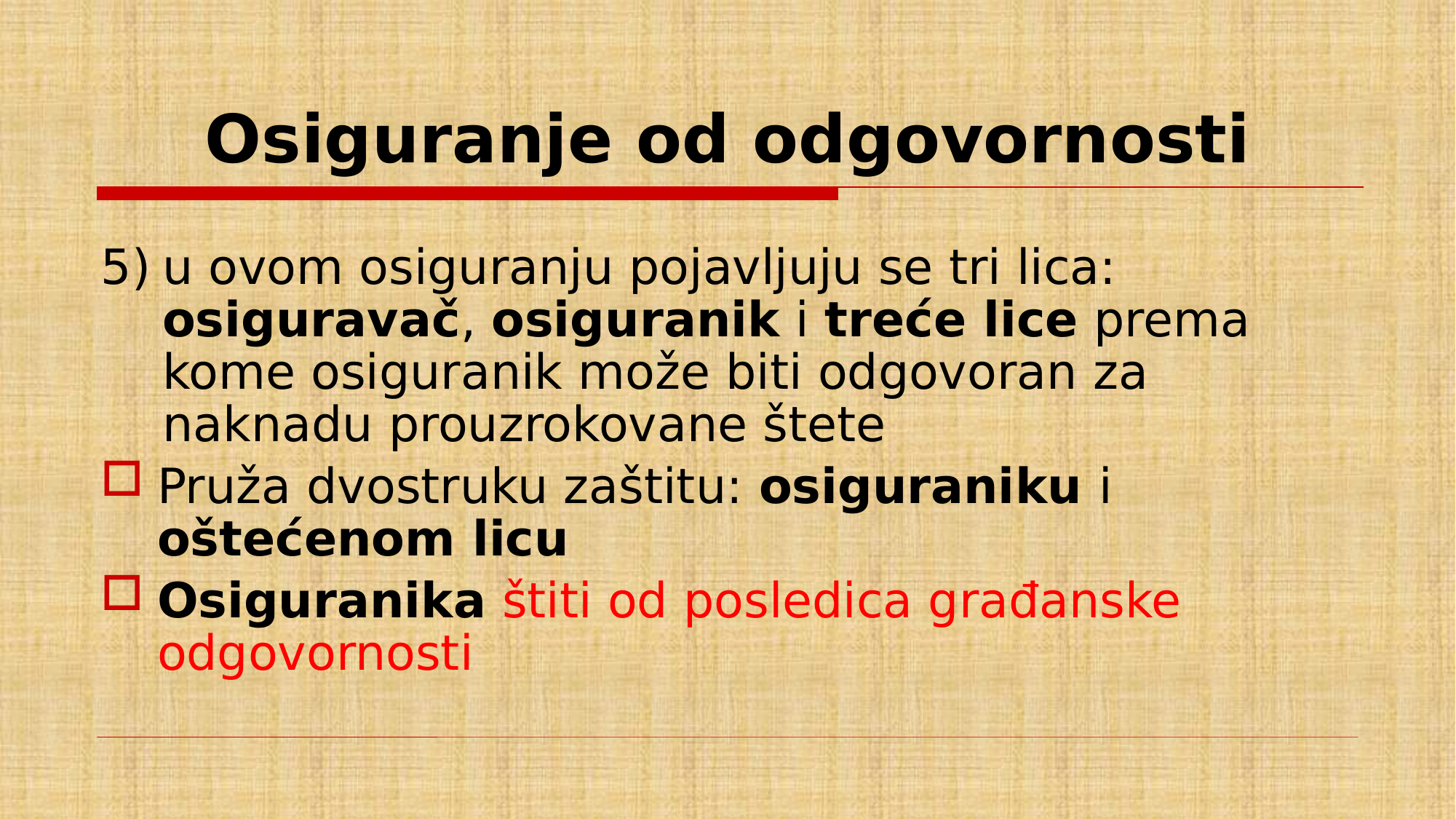

# Osiguranje od odgovornosti
u ovom osiguranju pojavljuju se tri lica: osiguravač, osiguranik i treće lice prema kome osiguranik može biti odgovoran za naknadu prouzrokovane štete
Pruža dvostruku zaštitu: osiguraniku i oštećenom licu
Osiguranika štiti od posledica građanske odgovornosti